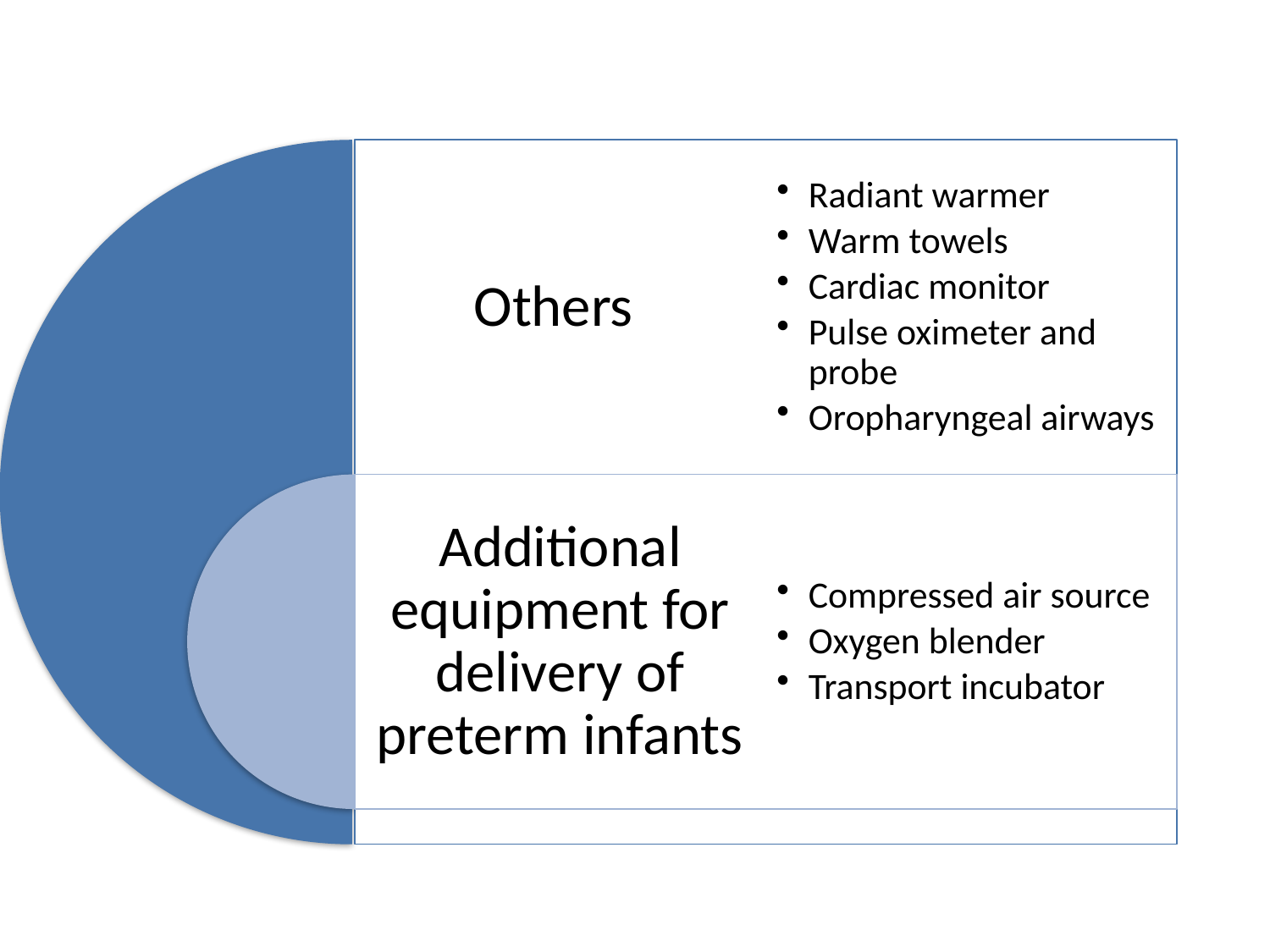

Others
Additional equipment for delivery of preterm infants
Radiant warmer
Warm towels
Cardiac monitor
Pulse oximeter and probe
Oropharyngeal airways
Compressed air source
Oxygen blender
Transport incubator